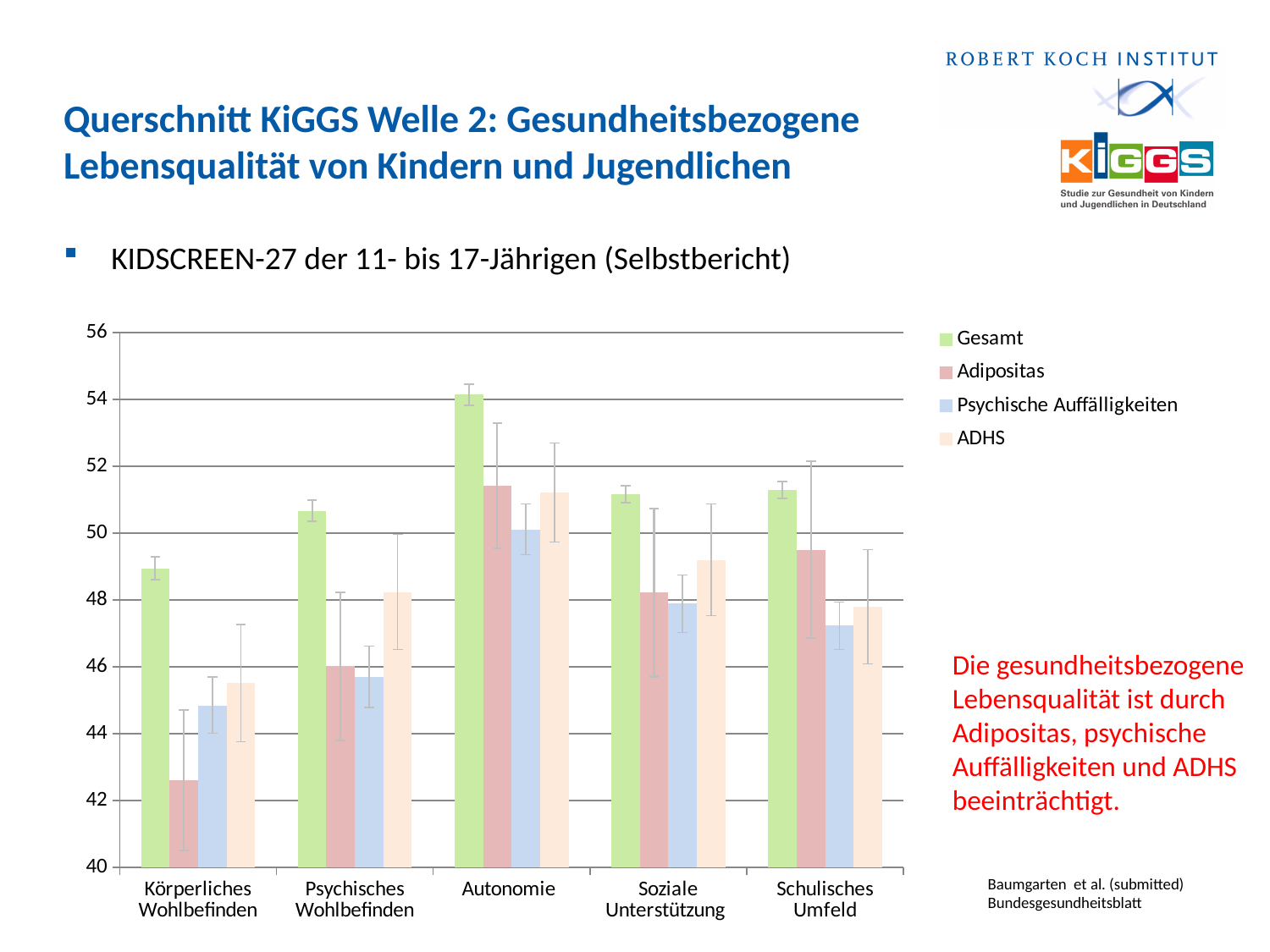

# Querschnitt KiGGS Welle 2: Gesundheitsbezogene Lebensqualität von Kindern und Jugendlichen
KIDSCREEN-27 der 11- bis 17-Jährigen (Selbstbericht)

### Chart

| Category | Gesamt | Adipositas | Psychische Auffälligkeiten | ADHS |
|---|---|---|---|---|
| Körperliches Wohlbefinden | 48.95 | 42.61 | 44.85 | 45.51 |
| Psychisches Wohlbefinden | 50.67 | 46.02 | 45.7 | 48.24 |
| Autonomie  | 54.14 | 51.41 | 50.11 | 51.21 |
| Soziale Unterstützung  | 51.16 | 48.22 | 47.89 | 49.2 |
| Schulisches Umfeld | 51.29 | 49.5 | 47.23 | 47.8 |
Die gesundheitsbezogene Lebensqualität ist durch Adipositas, psychische Auffälligkeiten und ADHS beeinträchtigt.
Baumgarten  et al. (submitted) Bundesgesundheitsblatt